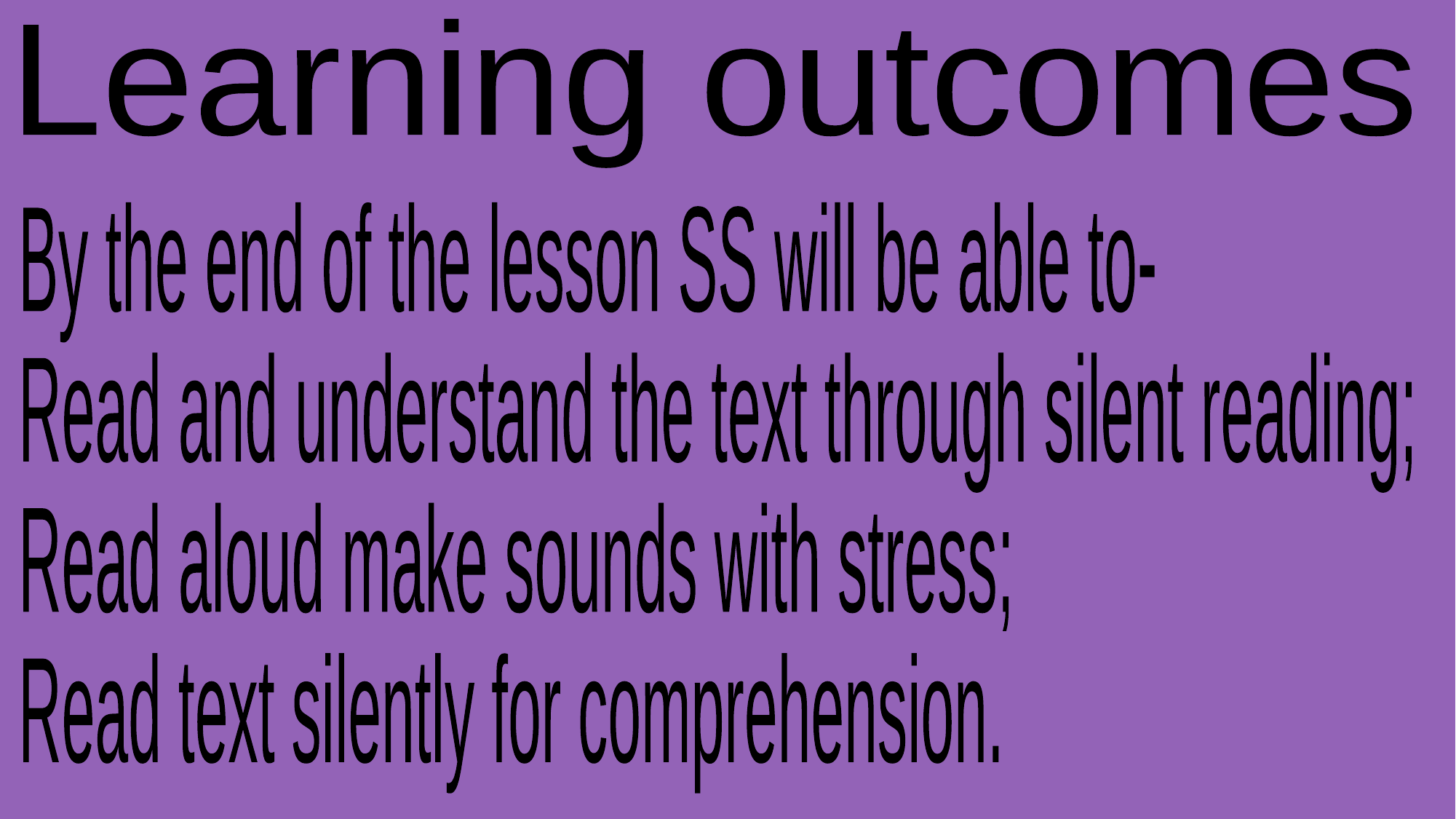

Learning outcomes
By the end of the lesson SS will be able to-
Read and understand the text through silent reading;
Read aloud make sounds with stress;
Read text silently for comprehension.